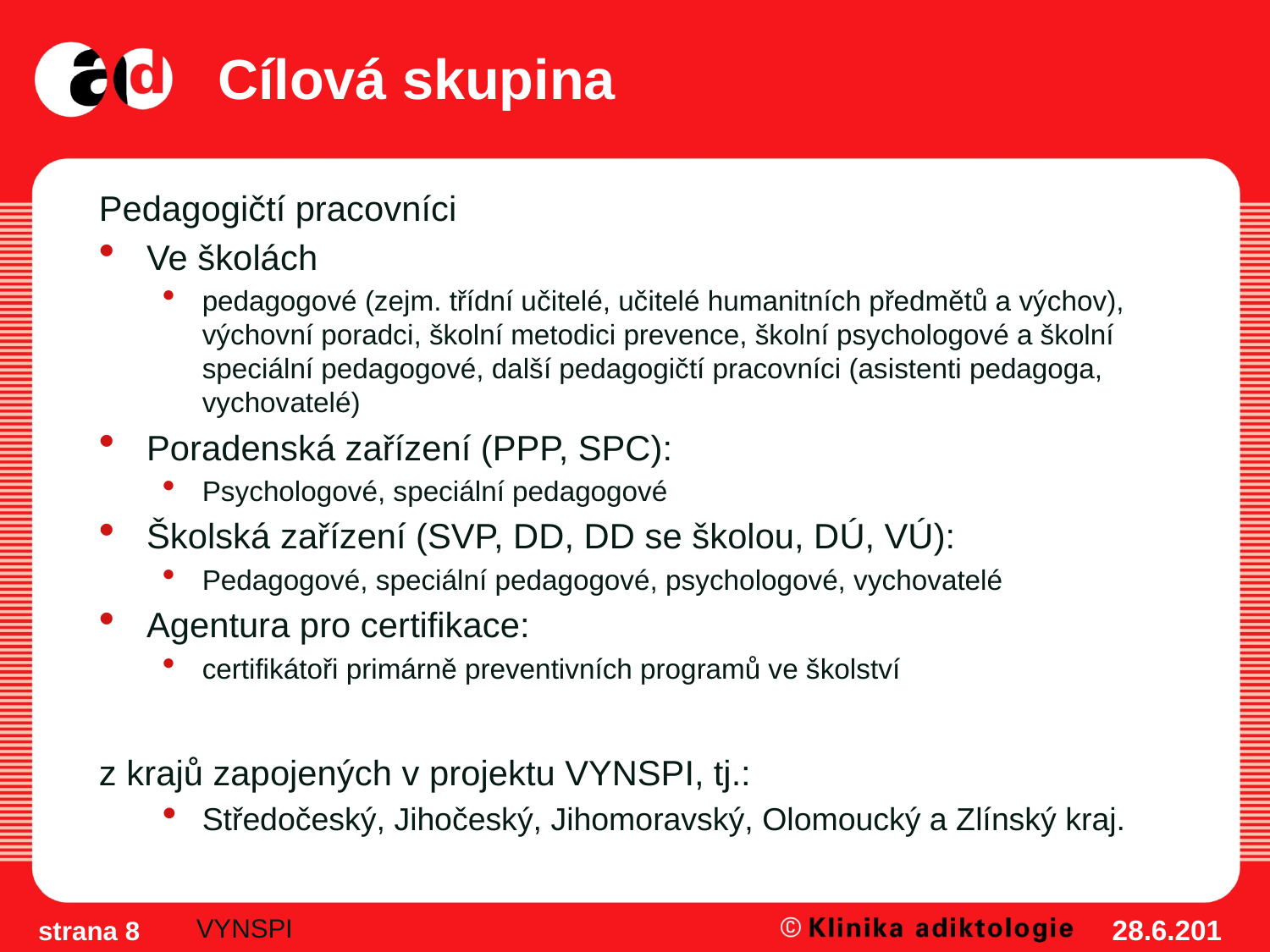

# Cílová skupina
Pedagogičtí pracovníci
Ve školách
pedagogové (zejm. třídní učitelé, učitelé humanitních předmětů a výchov), výchovní poradci, školní metodici prevence, školní psychologové a školní speciální pedagogové, další pedagogičtí pracovníci (asistenti pedagoga, vychovatelé)
Poradenská zařízení (PPP, SPC):
Psychologové, speciální pedagogové
Školská zařízení (SVP, DD, DD se školou, DÚ, VÚ):
Pedagogové, speciální pedagogové, psychologové, vychovatelé
Agentura pro certifikace:
certifikátoři primárně preventivních programů ve školství

z krajů zapojených v projektu VYNSPI, tj.:
Středočeský, Jihočeský, Jihomoravský, Olomoucký a Zlínský kraj.

VYNSPI
28.6.2012
strana 8